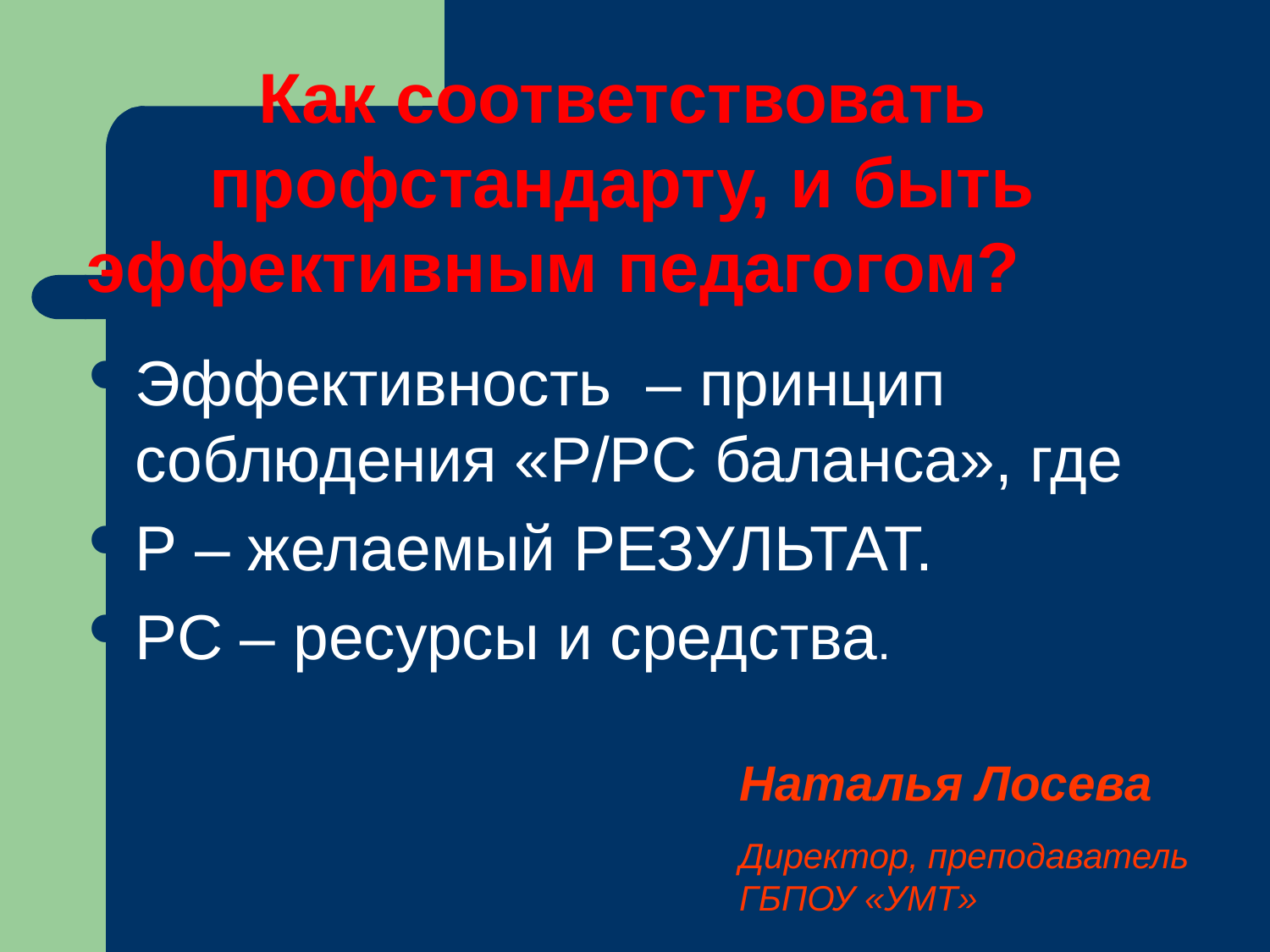

Как соответствовать профстандарту, и быть эффективным педагогом?
Эффективность  – принцип соблюдения «Р/РС баланса», где
Р – желаемый РЕЗУЛЬТАТ.
РС – ресурсы и средства.
Наталья Лосева

Директор, преподаватель
ГБПОУ «УМТ»